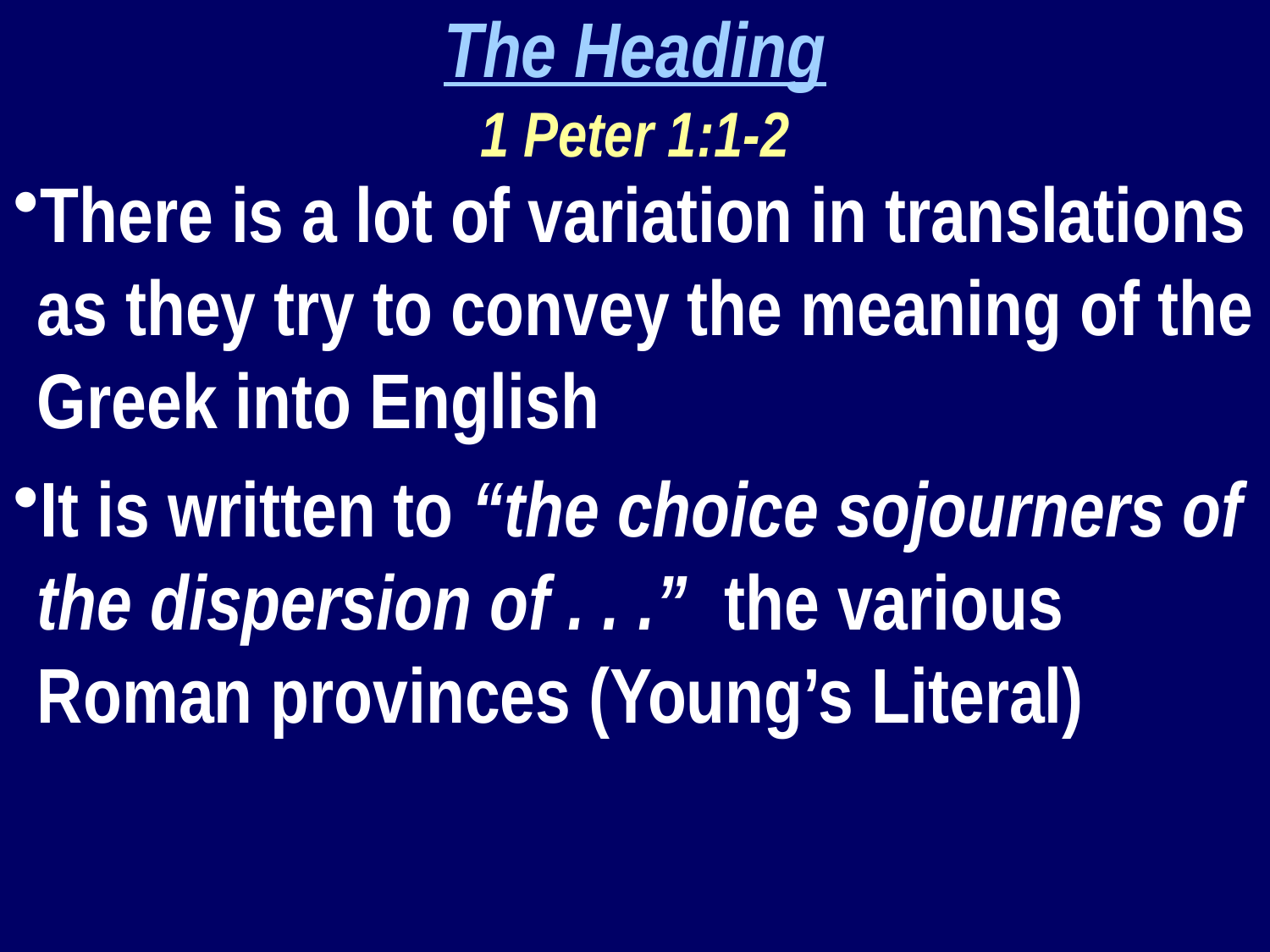

The Heading
1 Peter 1:1-2
There is a lot of variation in translations as they try to convey the meaning of the Greek into English
It is written to “the choice sojourners of the dispersion of . . .”  the various Roman provinces (Young’s Literal)